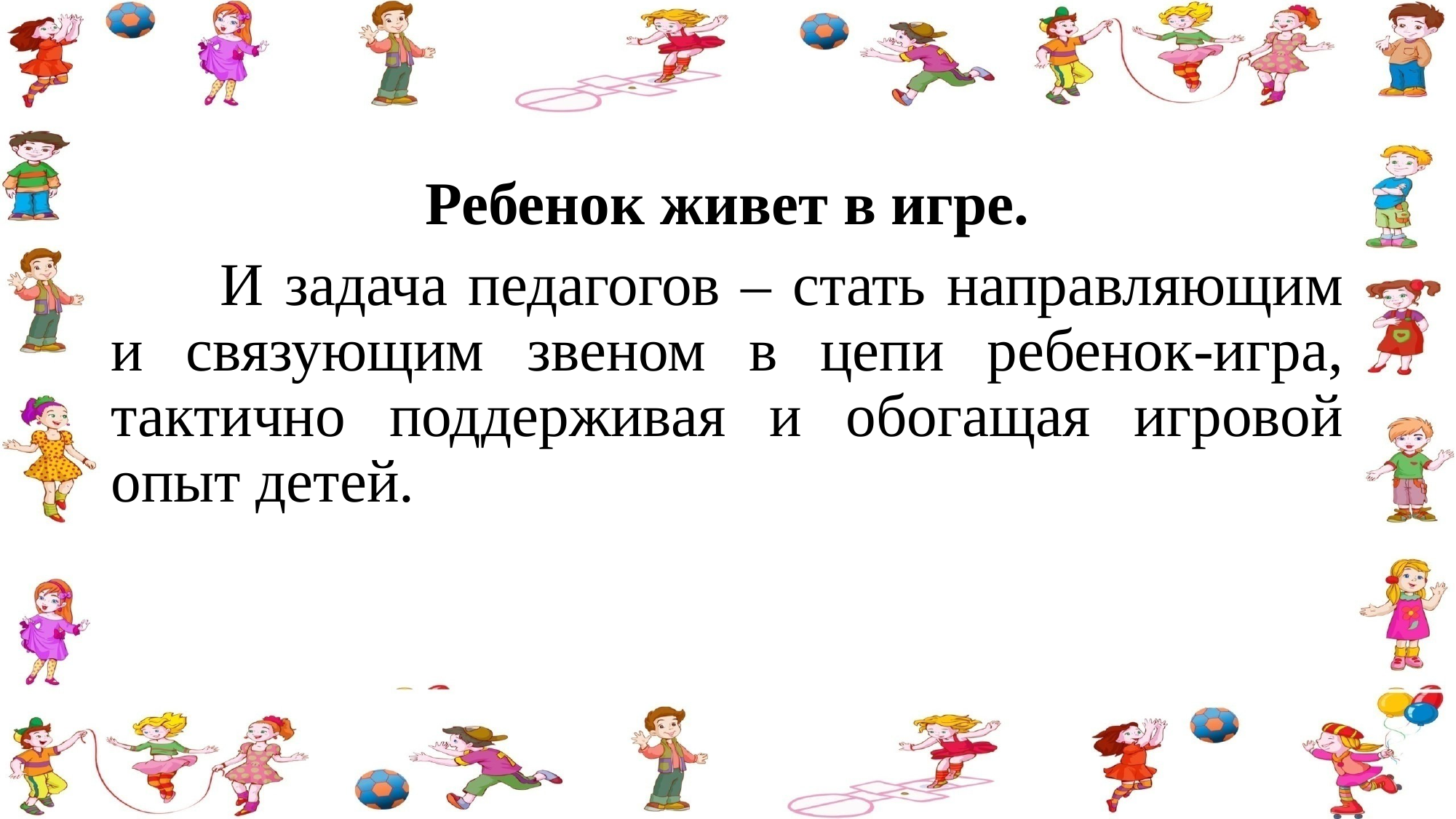

Ребенок живет в игре.
	И задача педагогов – стать направляющим и связующим звеном в цепи ребенок-игра, тактично поддерживая и обогащая игровой опыт детей.